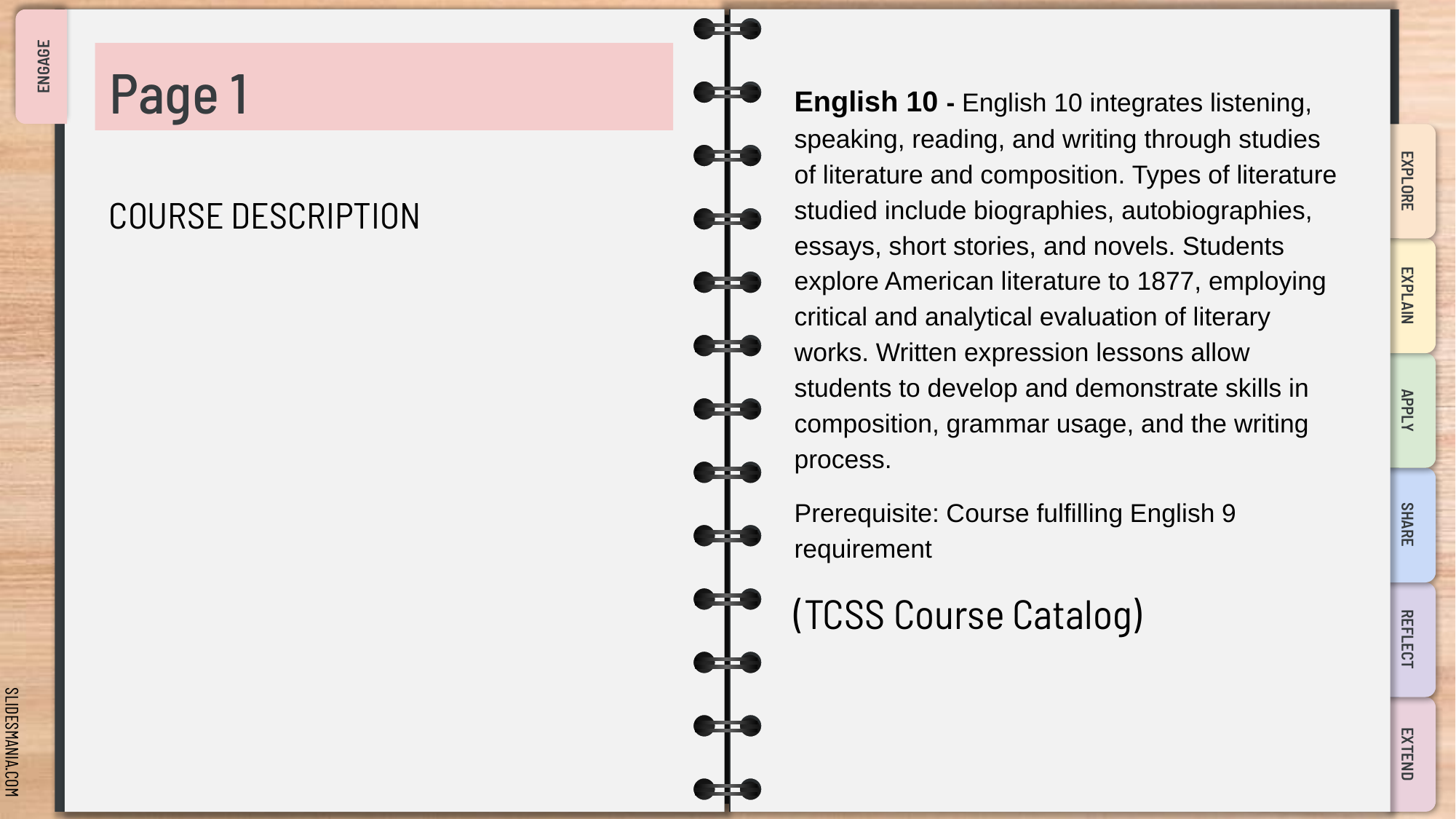

# Page 1
English 10 - English 10 integrates listening, speaking, reading, and writing through studies of literature and composition. Types of literature studied include biographies, autobiographies, essays, short stories, and novels. Students explore American literature to 1877, employing critical and analytical evaluation of literary works. Written expression lessons allow students to develop and demonstrate skills in composition, grammar usage, and the writing process.
Prerequisite: Course fulfilling English 9 requirement
(TCSS Course Catalog)

COURSE DESCRIPTION